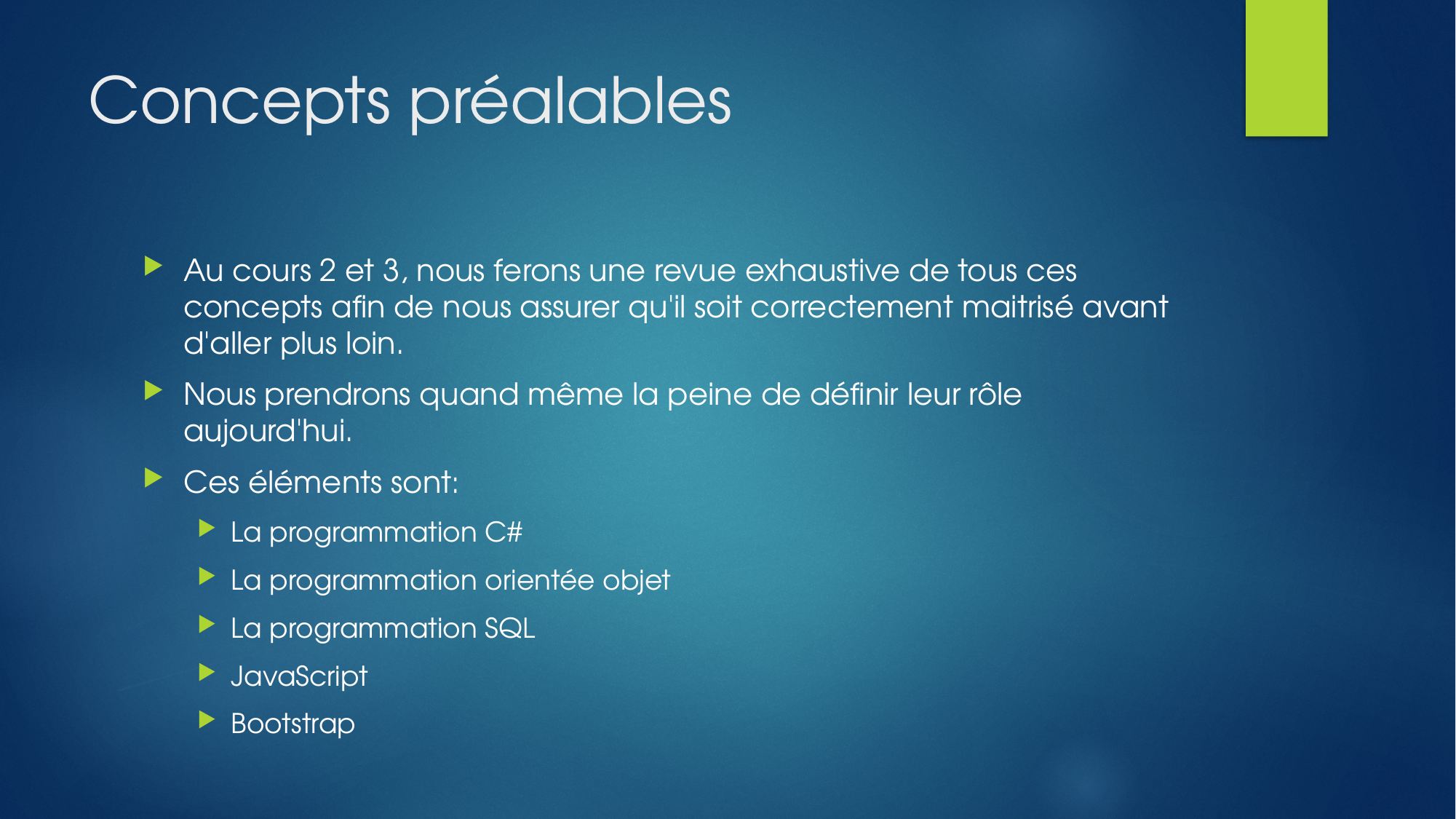

# Concepts préalables
Au cours 2 et 3, nous ferons une revue exhaustive de tous ces concepts afin de nous assurer qu'il soit correctement maitrisé avant d'aller plus loin.
Nous prendrons quand même la peine de définir leur rôle aujourd'hui.
Ces éléments sont:
La programmation C#
La programmation orientée objet
La programmation SQL
JavaScript
Bootstrap